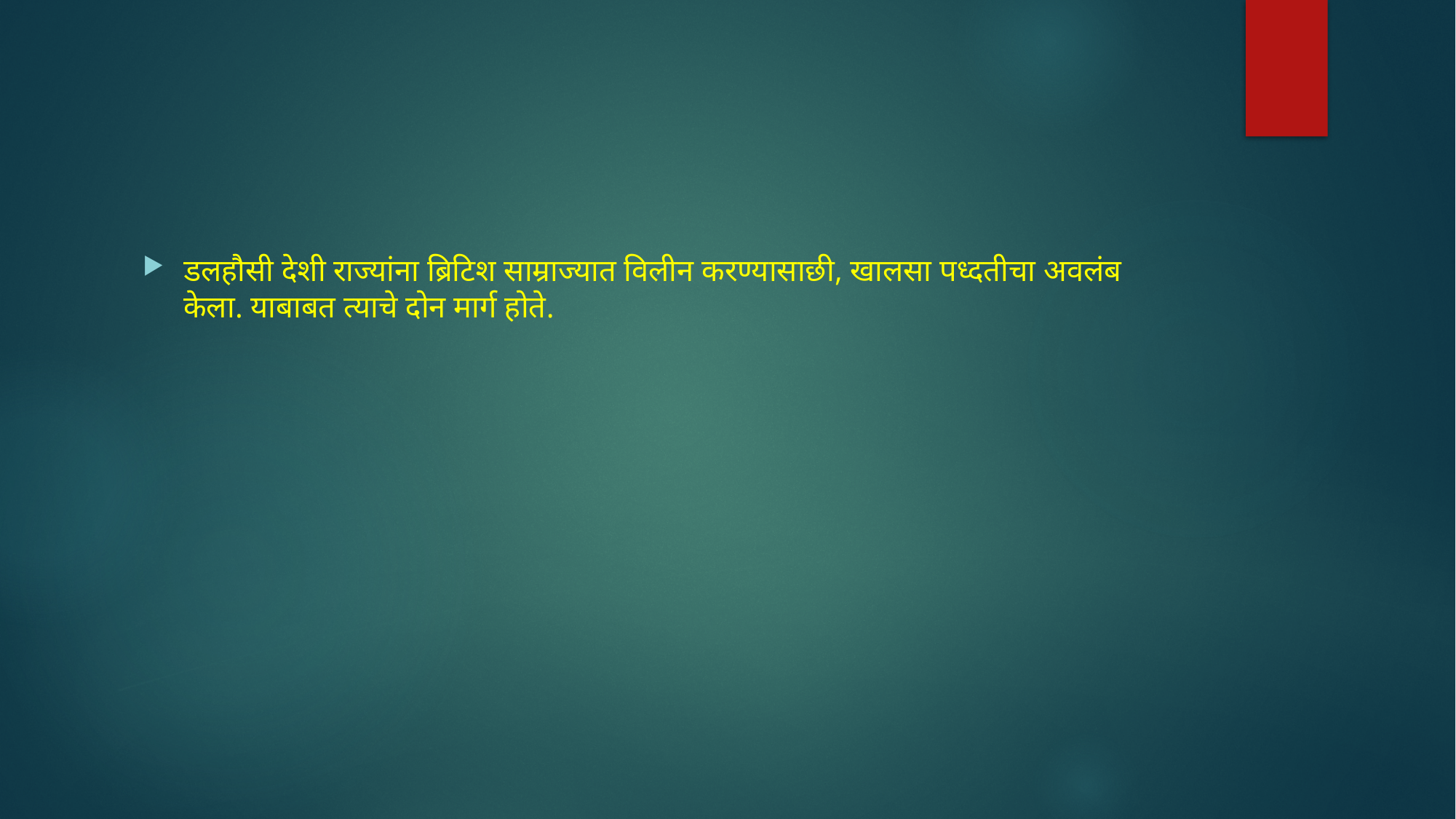

#
डलहौसी देशी राज्यांना ब्रिटिश साम्राज्यात विलीन करण्यासाछी, खालसा पध्दतीचा अवलंब केला. याबाबत त्याचे दोन मार्ग होते.